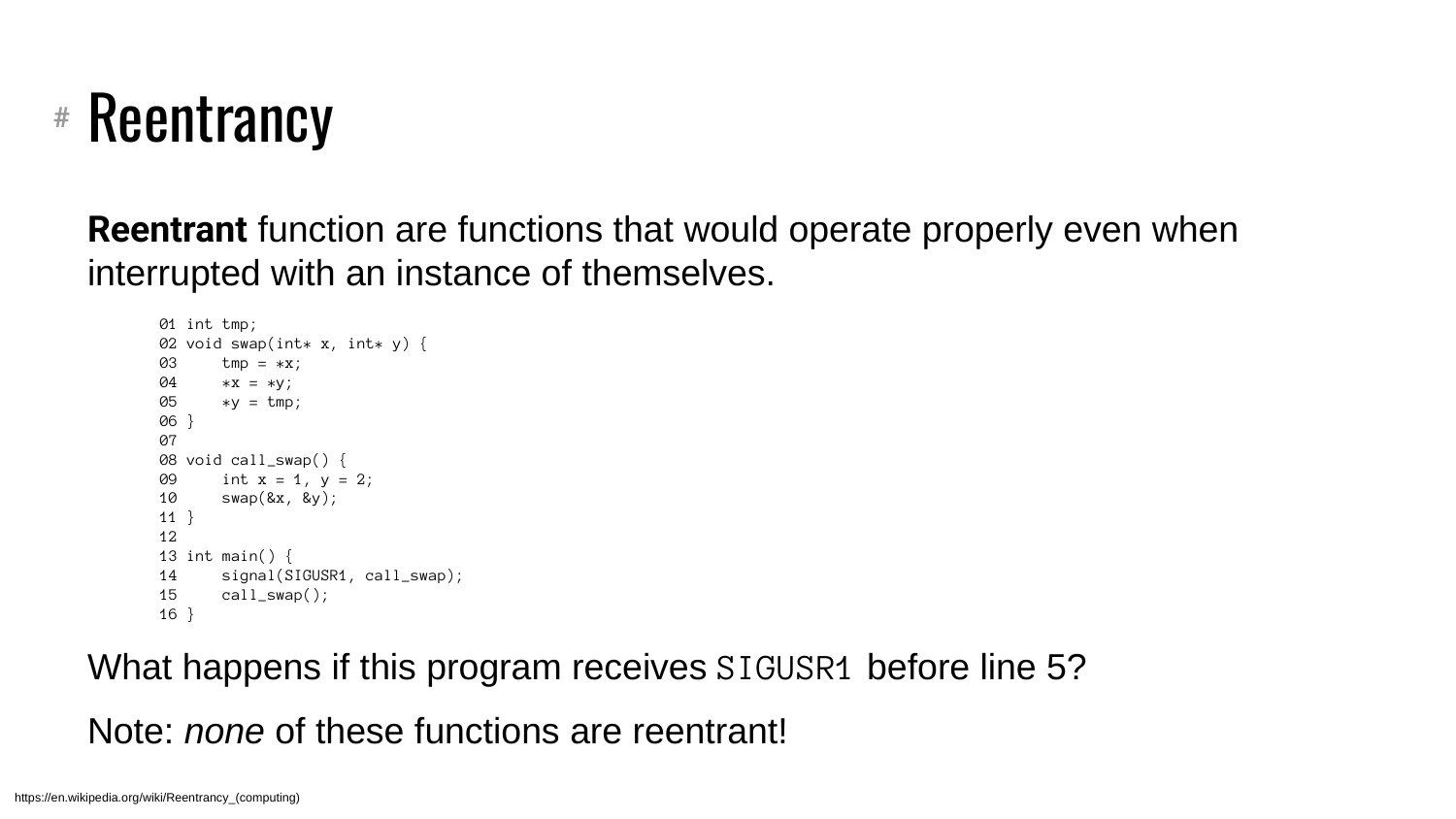

# Reentrancy
Reentrant function are functions that would operate properly even when interrupted with an instance of themselves.
01 int tmp;
02 void swap(int* x, int* y) {
03     tmp = *x;
04     *x = *y;
05     *y = tmp;
06 }
07
08 void call_swap() {
09     int x = 1, y = 2;
10     swap(&x, &y);
11 }
12
13 int main() {
14     signal(SIGUSR1, call_swap);
15     call_swap();
16 }
What happens if this program receives SIGUSR1 before line 5?
Note: none of these functions are reentrant!
https://en.wikipedia.org/wiki/Reentrancy_(computing)